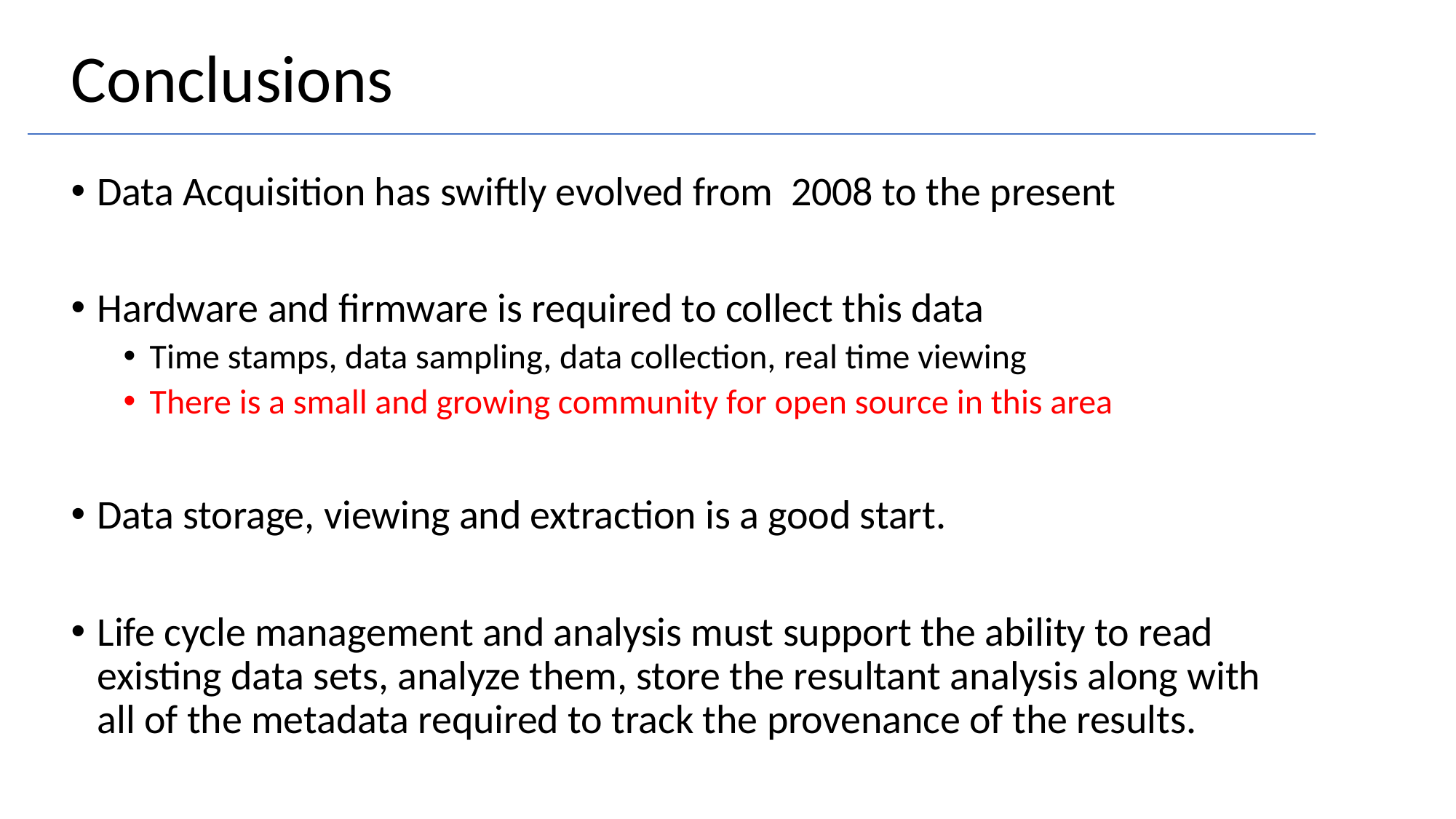

# Conclusions
Data Acquisition has swiftly evolved from  2008 to the present

Hardware and firmware is required to collect this data
Time stamps, data sampling, data collection, real time viewing
There is a small and growing community for open source in this area

Data storage, viewing and extraction is a good start.

Life cycle management and analysis must support the ability to read existing data sets, analyze them, store the resultant analysis along with all of the metadata required to track the provenance of the results.